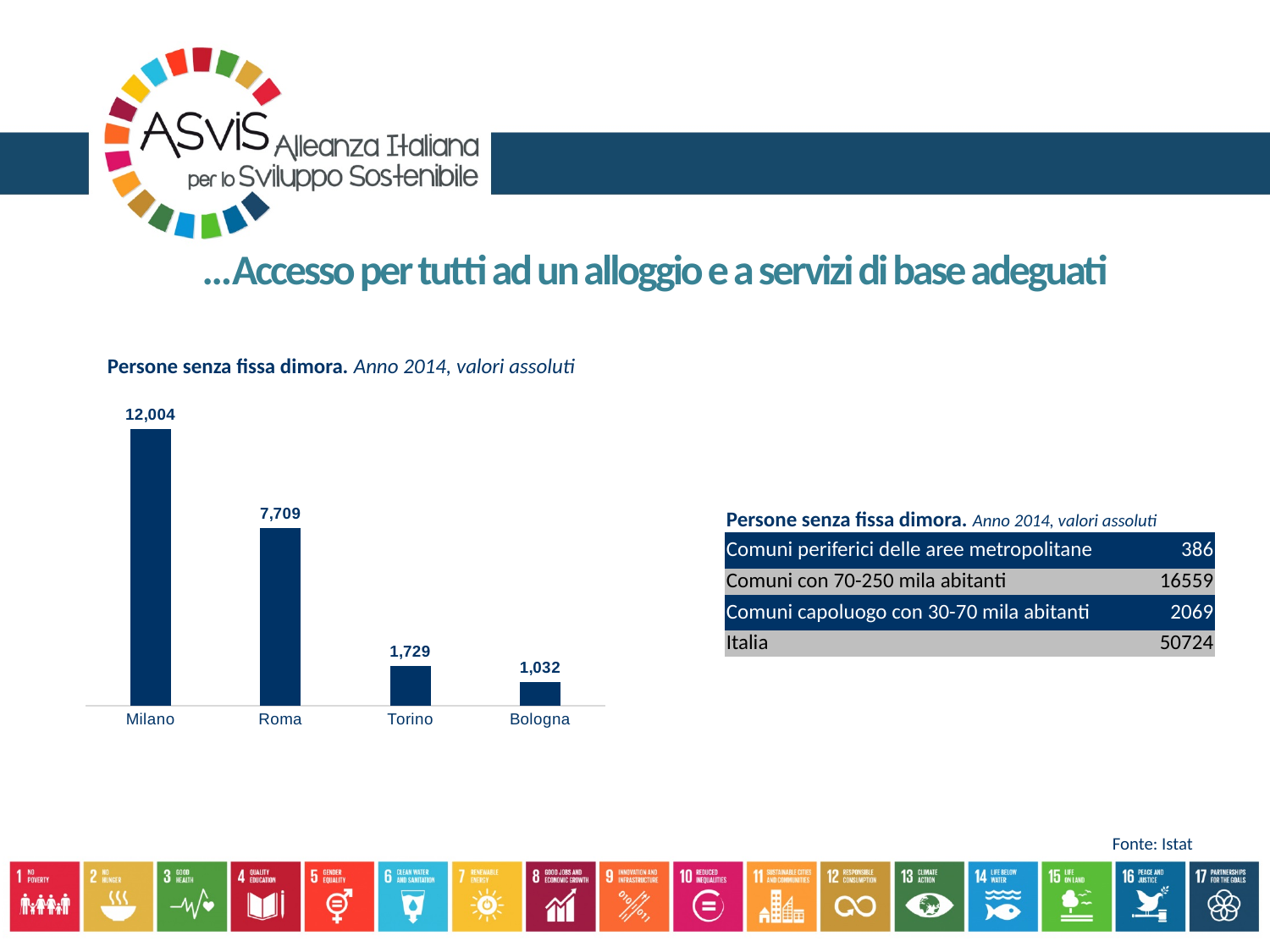

…Accesso per tutti ad un alloggio e a servizi di base adeguati
Persone senza fissa dimora. Anno 2014, valori assoluti

### Chart

| Category | Senza fissa dimora |
|---|---|
| Milano | 12004.0 |
| Roma | 7709.0 |
| Torino | 1729.0 |
| Bologna | 1032.0 |
| Persone senza fissa dimora. Anno 2014, valori assoluti |  |
| --- | --- |
| Comuni periferici delle aree metropolitane | 386 |
| Comuni con 70-250 mila abitanti | 16559 |
| Comuni capoluogo con 30-70 mila abitanti | 2069 |
| Italia | 50724 |
Fonte: Istat